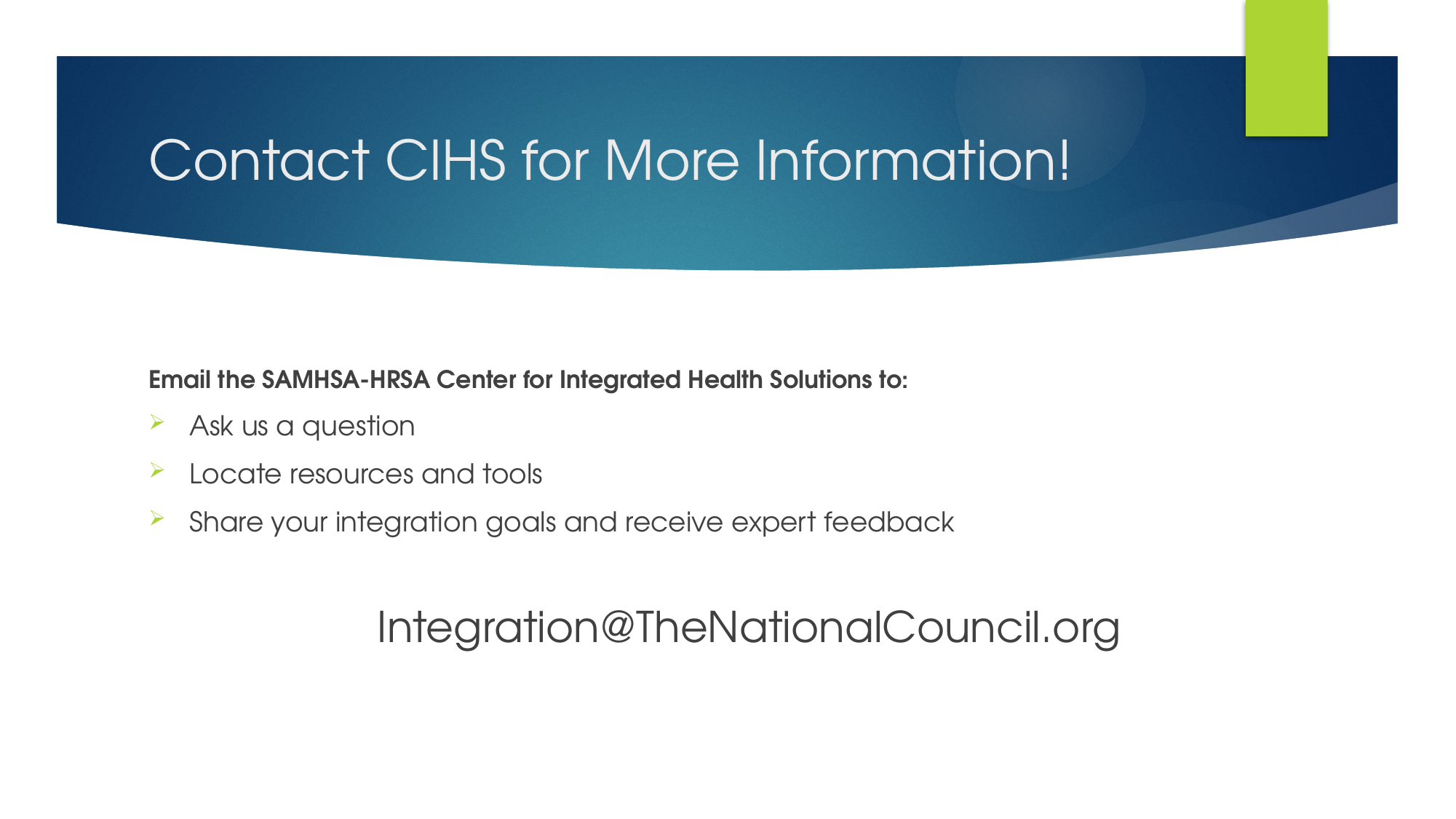

# Contact CIHS for More Information!

Email the SAMHSA-HRSA Center for Integrated Health Solutions to:
Ask us a question
Locate resources and tools
Share your integration goals and receive expert feedback

               Integration@TheNationalCouncil.org